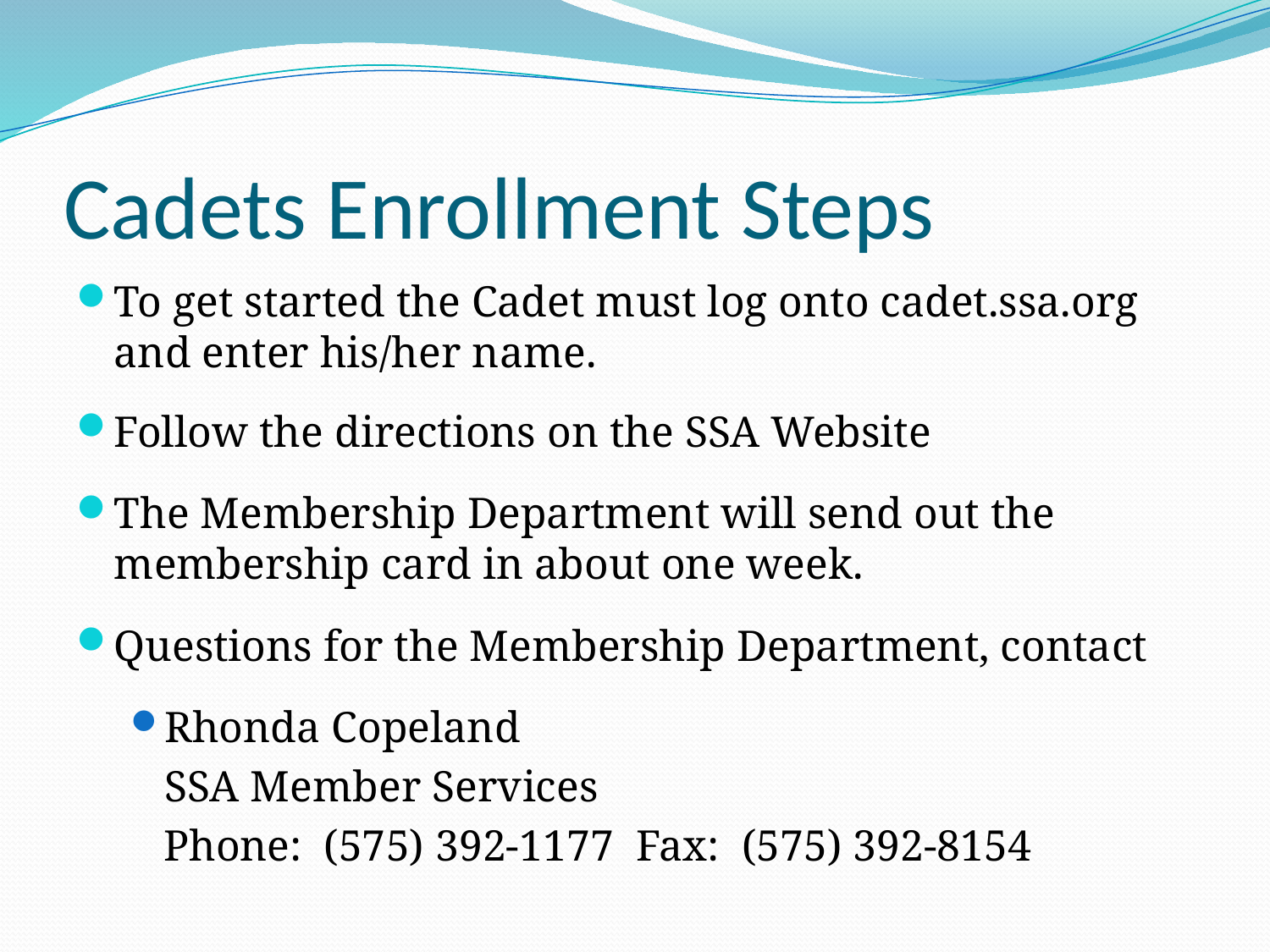

# Cadets Enrollment Steps
To get started the Cadet must log onto cadet.ssa.org and enter his/her name.

Follow the directions on the SSA Website

The Membership Department will send out the membership card in about one week.

Questions for the Membership Department, contact

Rhonda Copeland
	SSA Member Services
   Phone:  (575) 392-1177  Fax:  (575) 392-8154